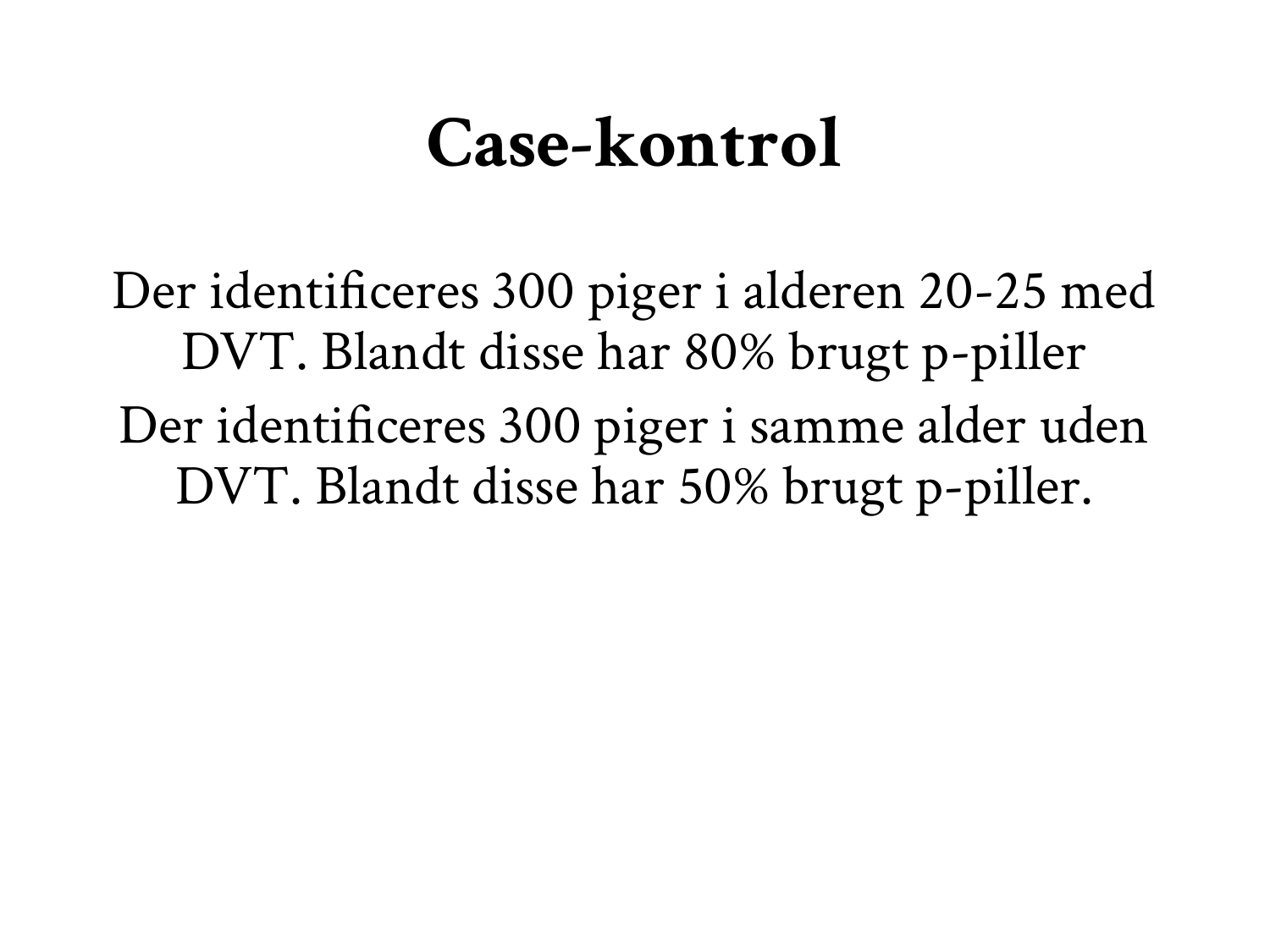

# Case-kontrol
Der identificeres 300 piger i alderen 20-25 med DVT. Blandt disse har 80% brugt p-piller
Der identificeres 300 piger i samme alder uden DVT. Blandt disse har 50% brugt p-piller.